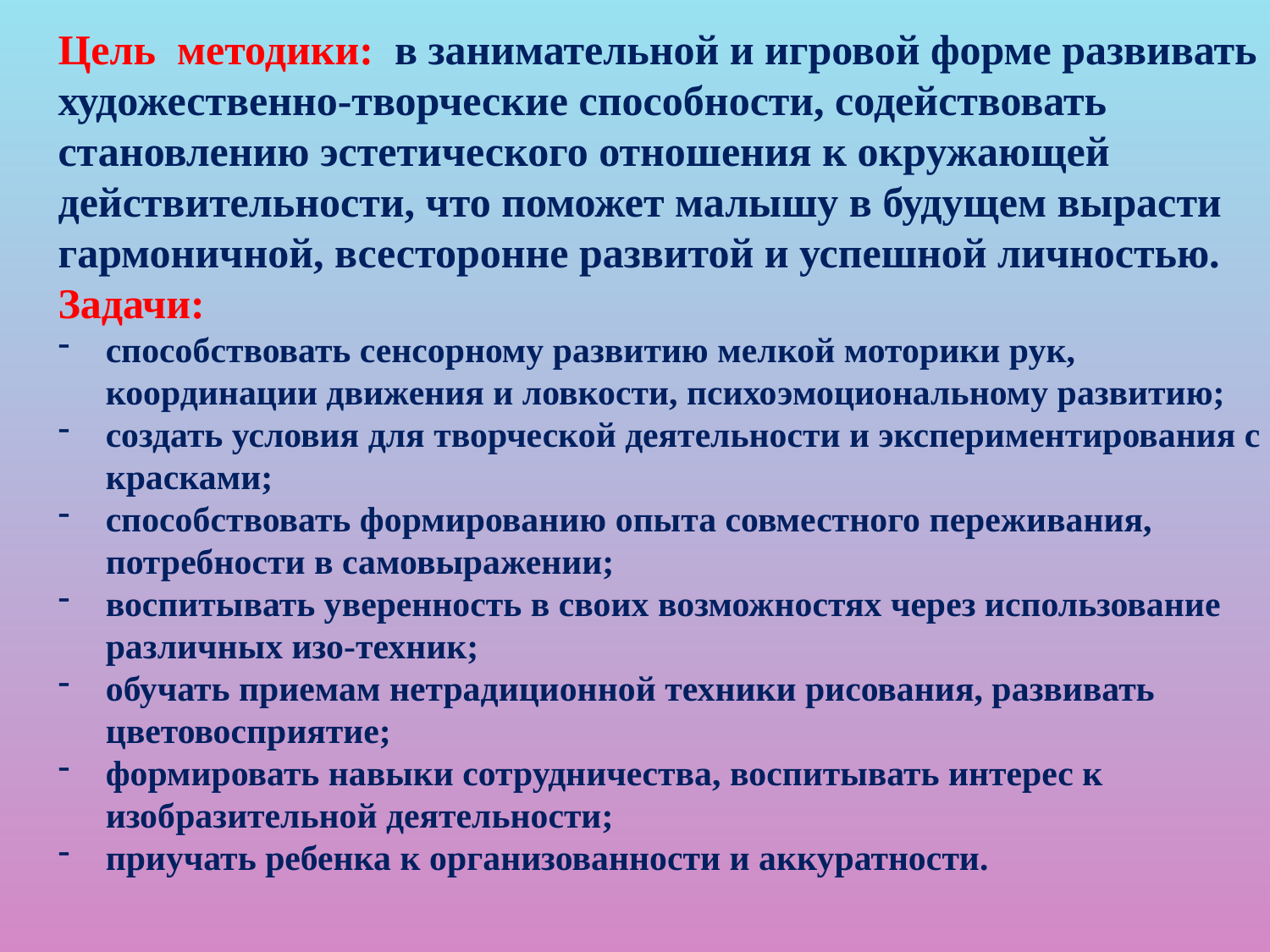

Цель  методики:  в занимательной и игровой форме развивать художественно-творческие способности, содействовать становлению эстетического отношения к окружающей действительности, что поможет малышу в будущем вырасти гармоничной, всесторонне развитой и успешной личностью.
Задачи:
способствовать сенсорному развитию мелкой моторики рук, координации движения и ловкости, психоэмоциональному развитию;
создать условия для творческой деятельности и экспериментирования с красками;
способствовать формированию опыта совместного переживания, потребности в самовыражении;
воспитывать уверенность в своих возможностях через использование различных изо-техник;
обучать приемам нетрадиционной техники рисования, развивать цветовосприятие;
формировать навыки сотрудничества, воспитывать интерес к изобразительной деятельности;
приучать ребенка к организованности и аккуратности.